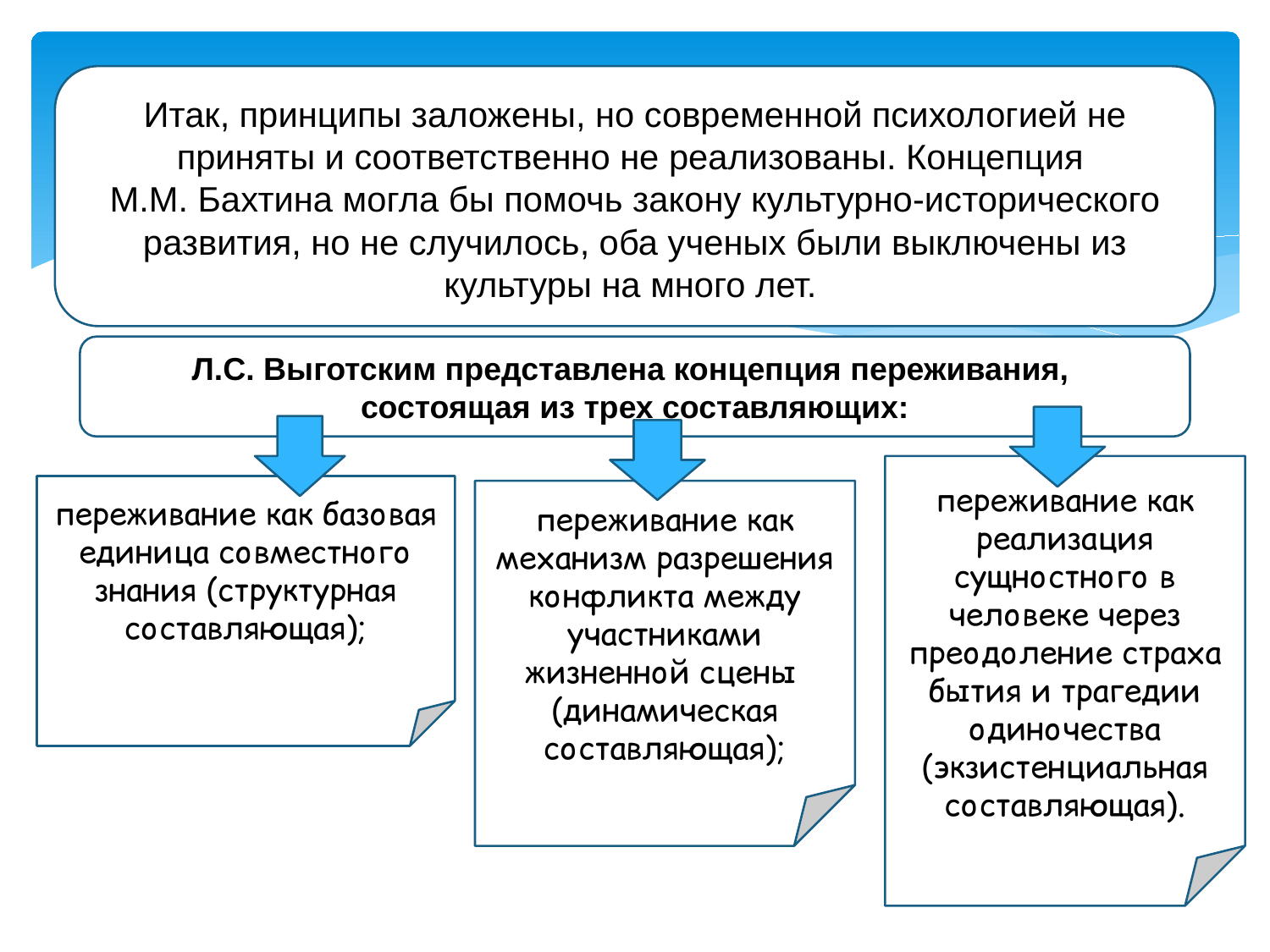

Итак, принципы заложены, но современной психологией не приняты и соответственно не реализованы. Концепция
М.М. Бахтина могла бы помочь закону культурно-исторического развития, но не случилось, оба ученых были выключены из культуры на много лет.

Л.С. Выготским представлена концепция переживания,
состоящая из трех составляющих:

переживание как реализация сущностного в человеке через преодоление страха бытия и трагедии одиночества (экзистенциальная составляющая).
переживание как базовая единица совместного знания (структурная составляющая);

переживание как механизм разрешения конфликта между участниками жизненной сцены  (динамическая составляющая);